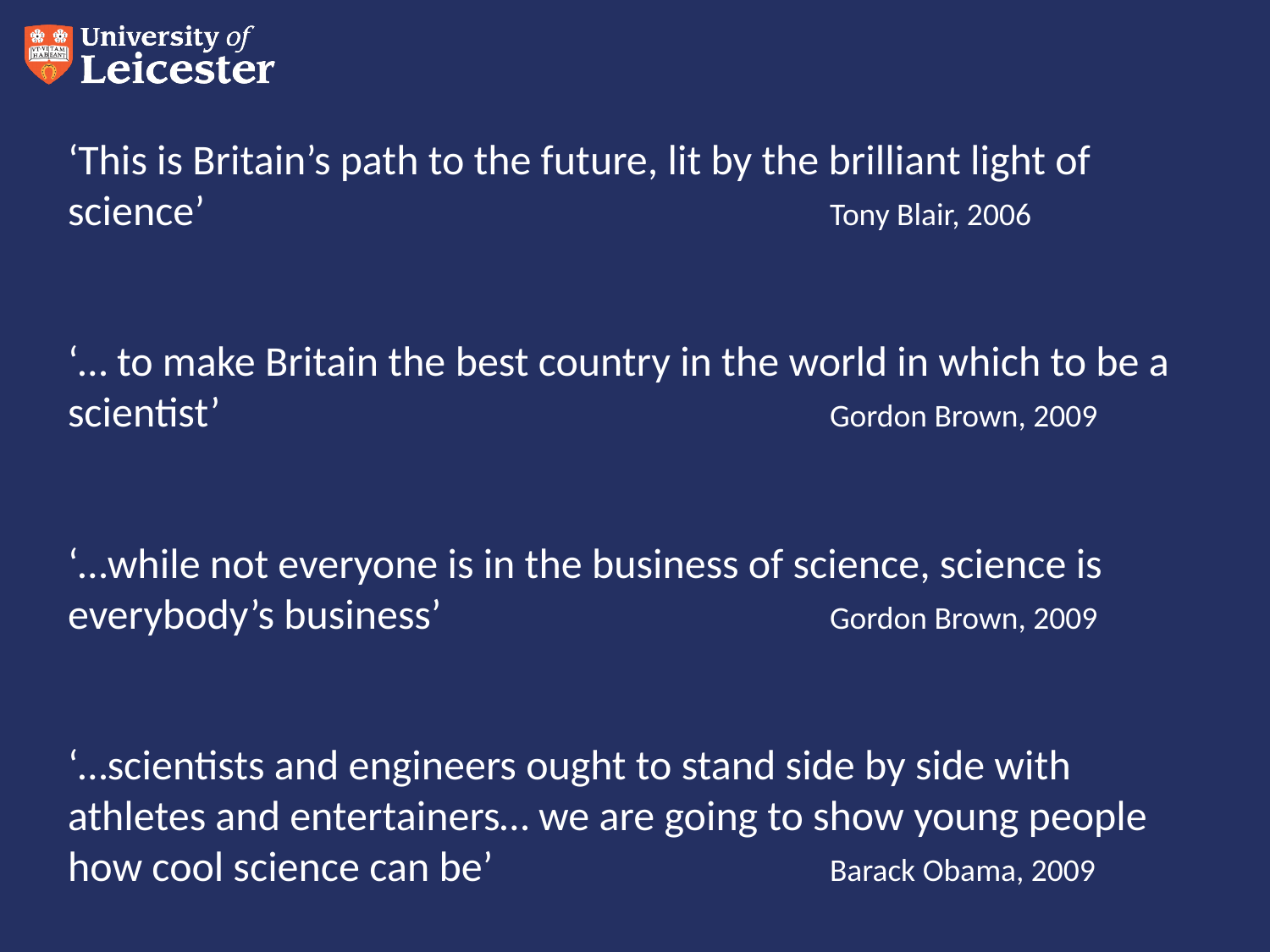

‘This is Britain’s path to the future, lit by the brilliant light of science’ 					Tony Blair, 2006

‘… to make Britain the best country in the world in which to be a scientist’ 					Gordon Brown, 2009

‘…while not everyone is in the business of science, science is everybody’s business’ 			Gordon Brown, 2009

‘…scientists and engineers ought to stand side by side with athletes and entertainers… we are going to show young people how cool science can be’ 			Barack Obama, 2009